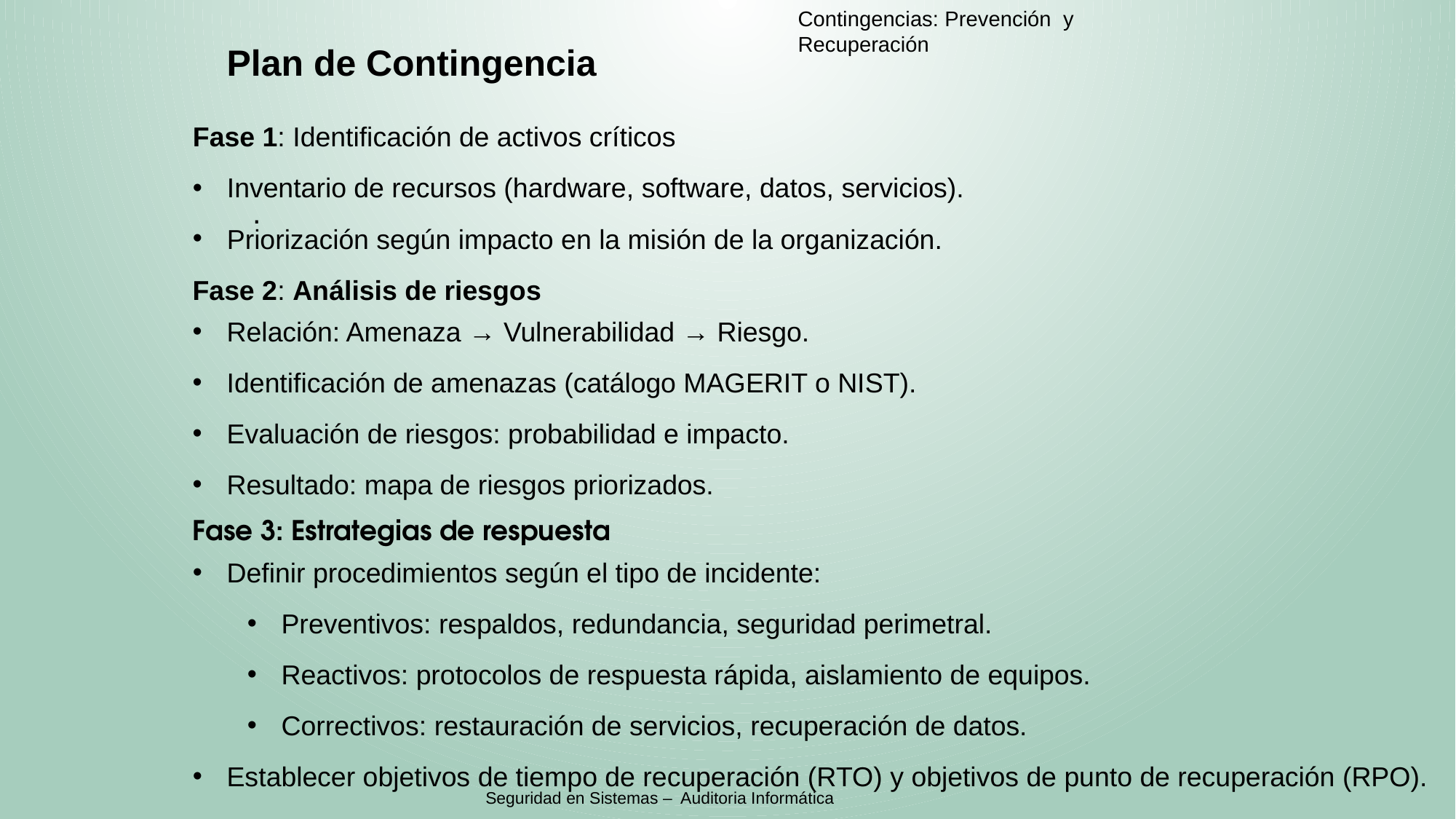

Contingencias: Prevención  y Recuperación

Plan de Contingencia

Fase 1: Identificación de activos críticos
Inventario de recursos (hardware, software, datos, servicios).
Priorización según impacto en la misión de la organización.
.
Fase 2: Análisis de riesgos
Relación: Amenaza → Vulnerabilidad → Riesgo.
Identificación de amenazas (catálogo MAGERIT o NIST).
Evaluación de riesgos: probabilidad e impacto.
Resultado: mapa de riesgos priorizados.
Fase 3: Estrategias de respuesta
Definir procedimientos según el tipo de incidente:
Preventivos: respaldos, redundancia, seguridad perimetral.
Reactivos: protocolos de respuesta rápida, aislamiento de equipos.
Correctivos: restauración de servicios, recuperación de datos.
Establecer objetivos de tiempo de recuperación (RTO) y objetivos de punto de recuperación (RPO).
Seguridad en Sistemas –  Auditoria Informática